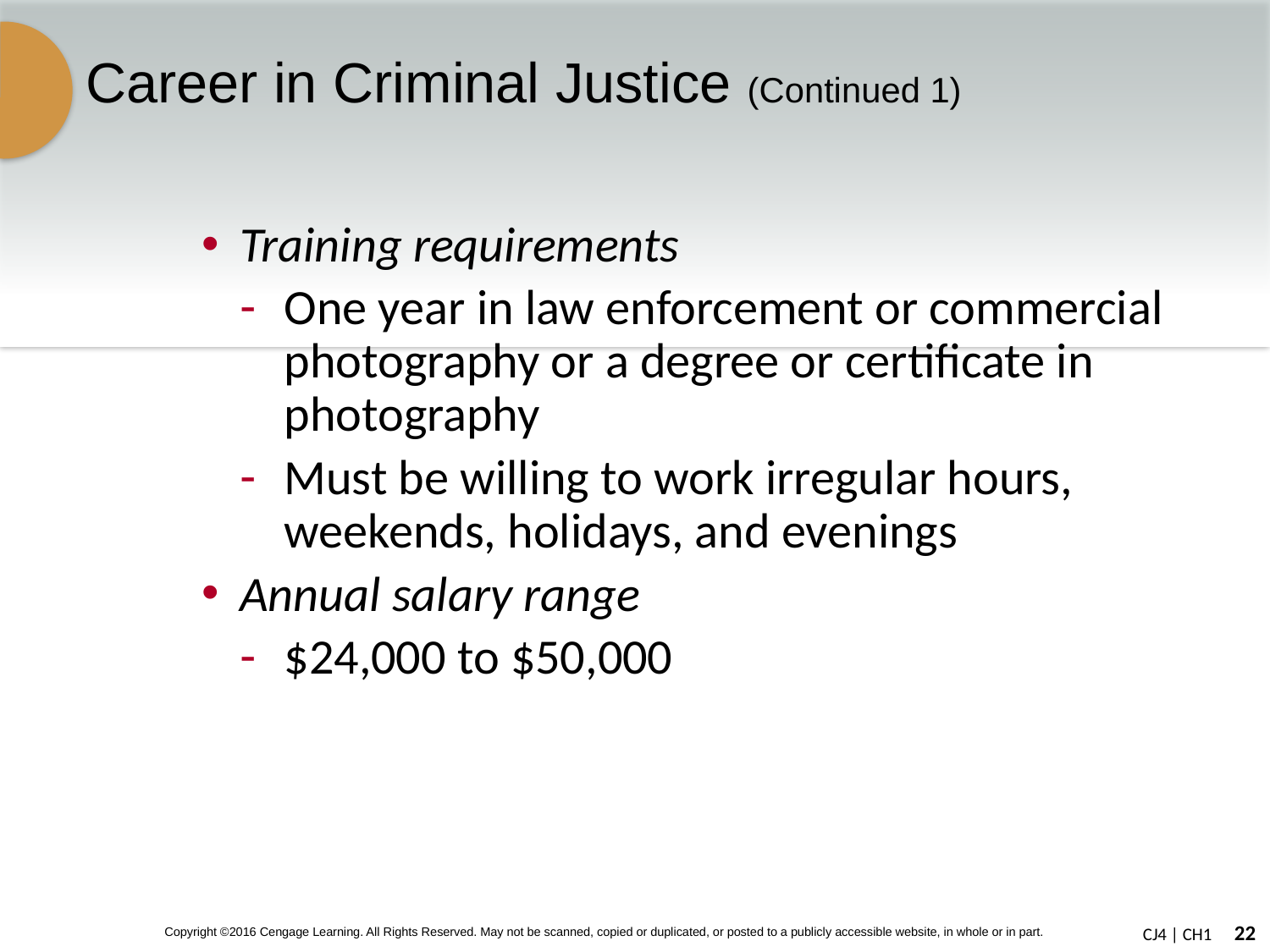

# Career in Criminal Justice (Continued 1)
Training requirements
One year in law enforcement or commercial photography or a degree or certificate in photography
Must be willing to work irregular hours, weekends, holidays, and evenings
Annual salary range
$24,000 to $50,000